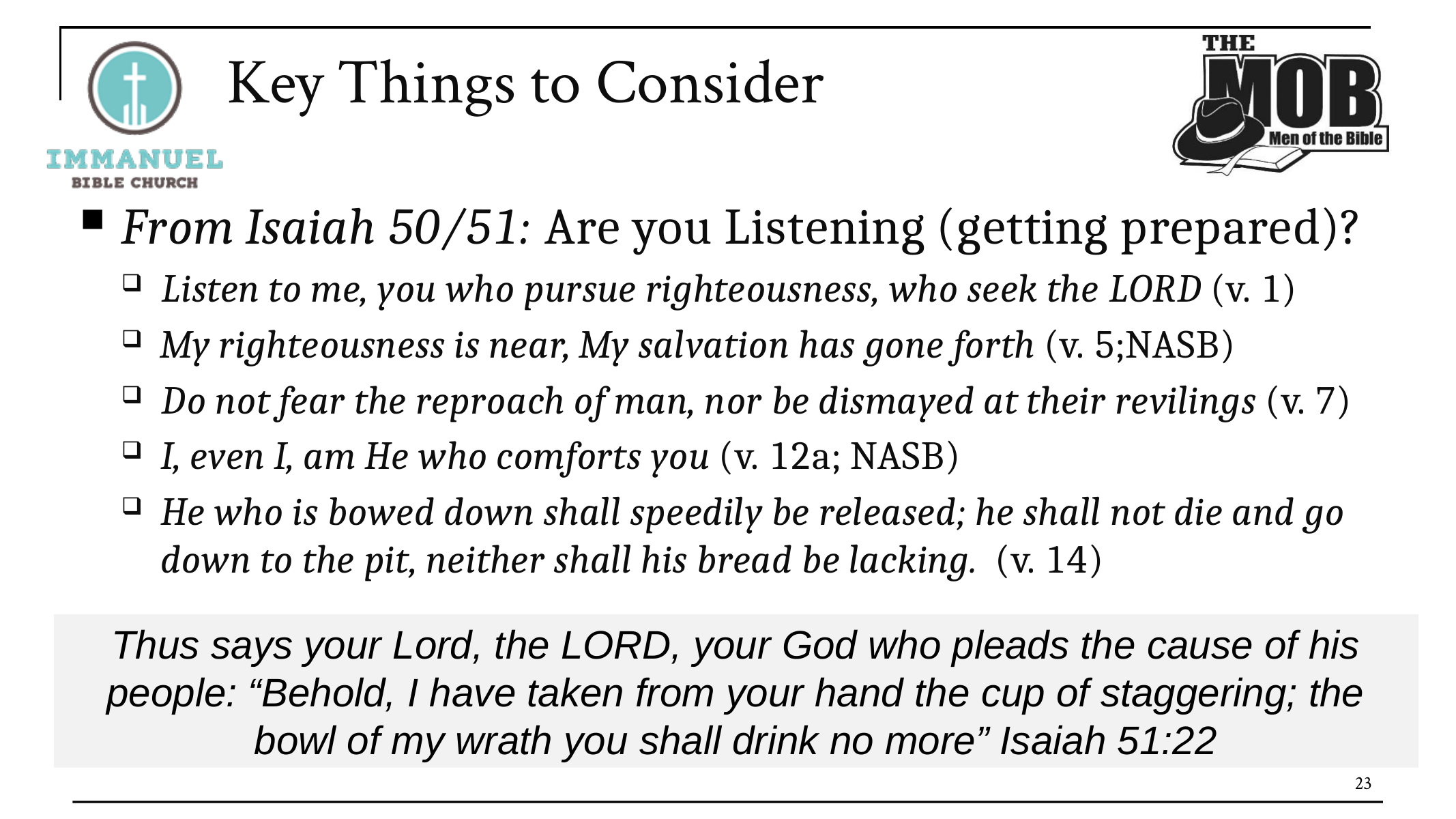

# Key Things to Consider
From Isaiah 50/51: Are you Listening (getting prepared)?
Listen to me, you who pursue righteousness, who seek the Lord (v. 1)
My righteousness is near, My salvation has gone forth (v. 5;NASB)
Do not fear the reproach of man, nor be dismayed at their revilings (v. 7)
I, even I, am He who comforts you (v. 12a; NASB)
He who is bowed down shall speedily be released; he shall not die and go down to the pit, neither shall his bread be lacking.  (v. 14)
Thus says your Lord, the LORD, your God who pleads the cause of his people: “Behold, I have taken from your hand the cup of staggering; the bowl of my wrath you shall drink no more” Isaiah 51:22
23
1 Dr. Constables notes, Page 12